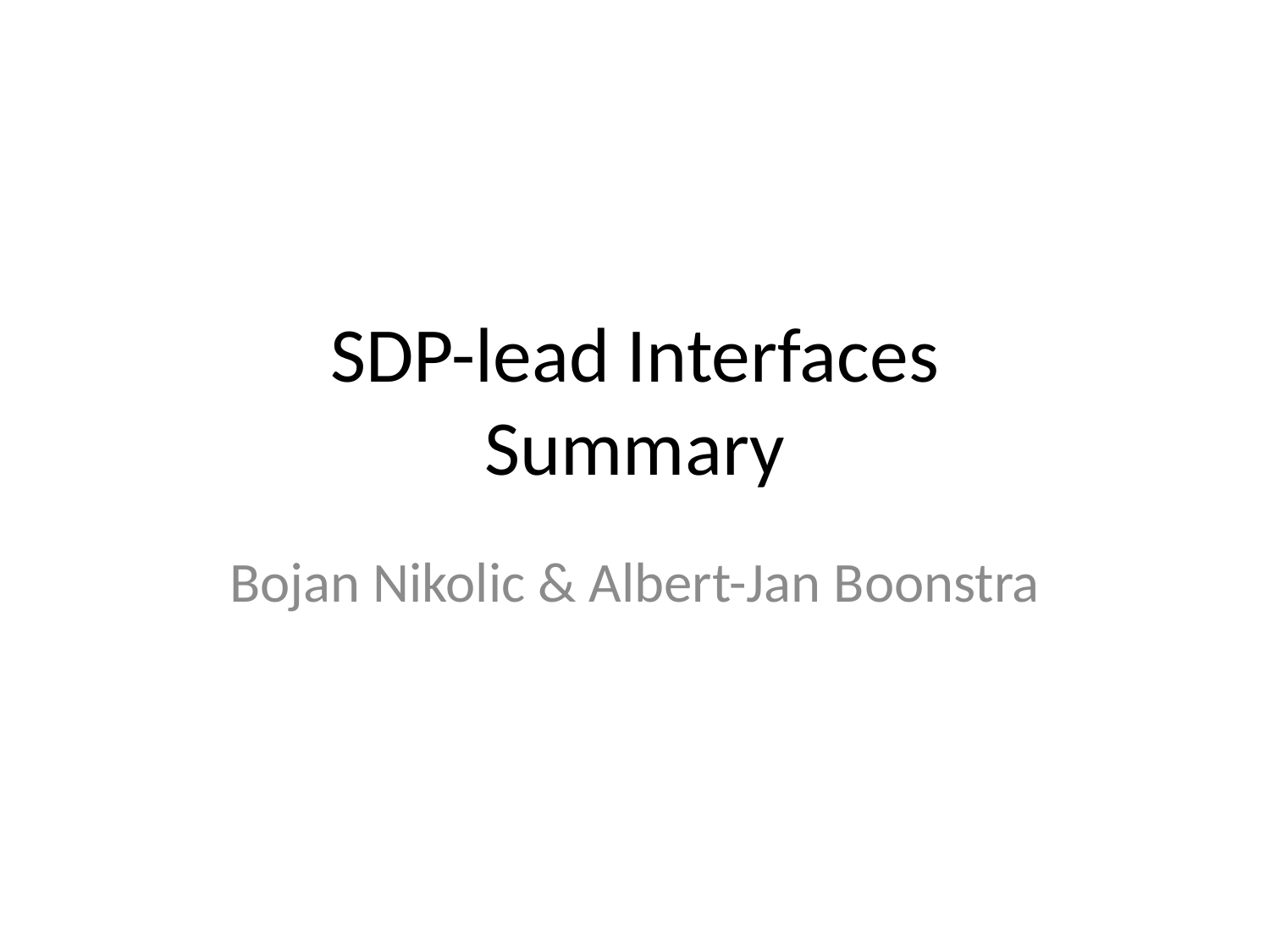

# SDP-lead Interfaces Summary
Bojan Nikolic & Albert-Jan Boonstra